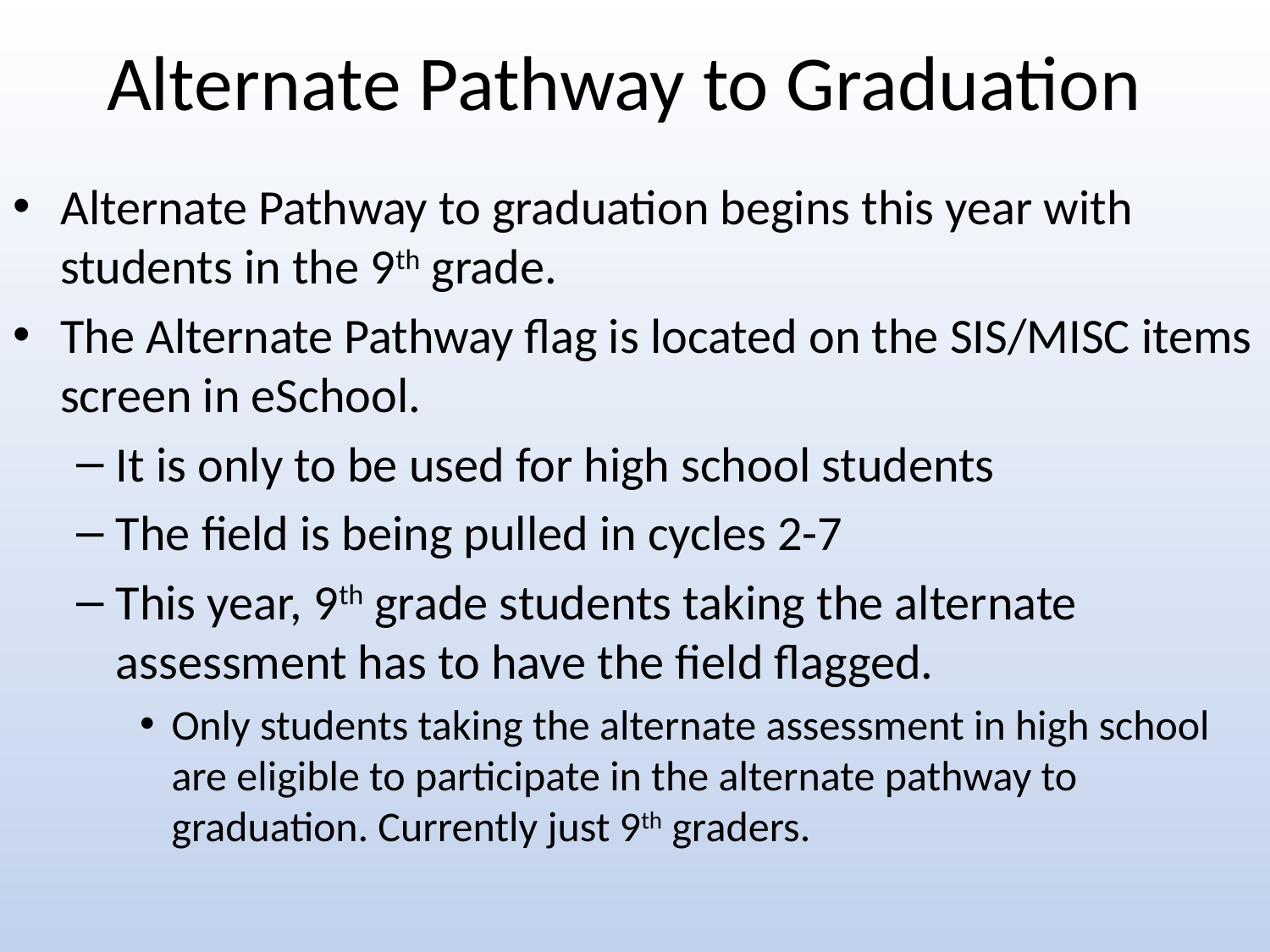

# Alternate Pathway to Graduation
Alternate Pathway to graduation begins this year with students in the 9th grade.
The Alternate Pathway flag is located on the SIS/MISC items screen in eSchool.
It is only to be used for high school students
The field is being pulled in cycles 2-7
This year, 9th grade students taking the alternate assessment has to have the field flagged.
Only students taking the alternate assessment in high school are eligible to participate in the alternate pathway to graduation. Currently just 9th graders.